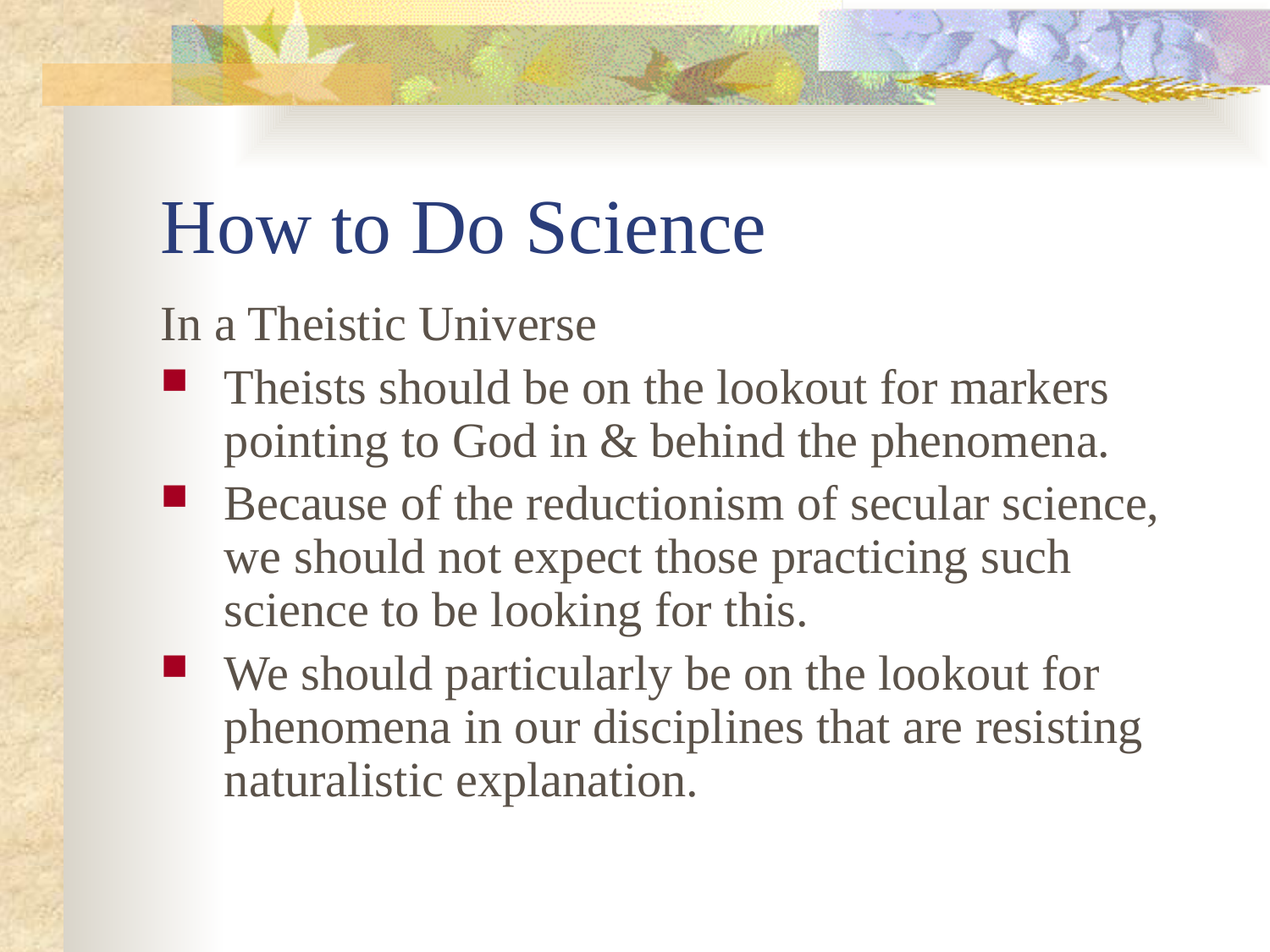

# How to Do Science
In a Theistic Universe
Theists should be on the lookout for markers pointing to God in & behind the phenomena.
Because of the reductionism of secular science, we should not expect those practicing such science to be looking for this.
We should particularly be on the lookout for phenomena in our disciplines that are resisting naturalistic explanation.